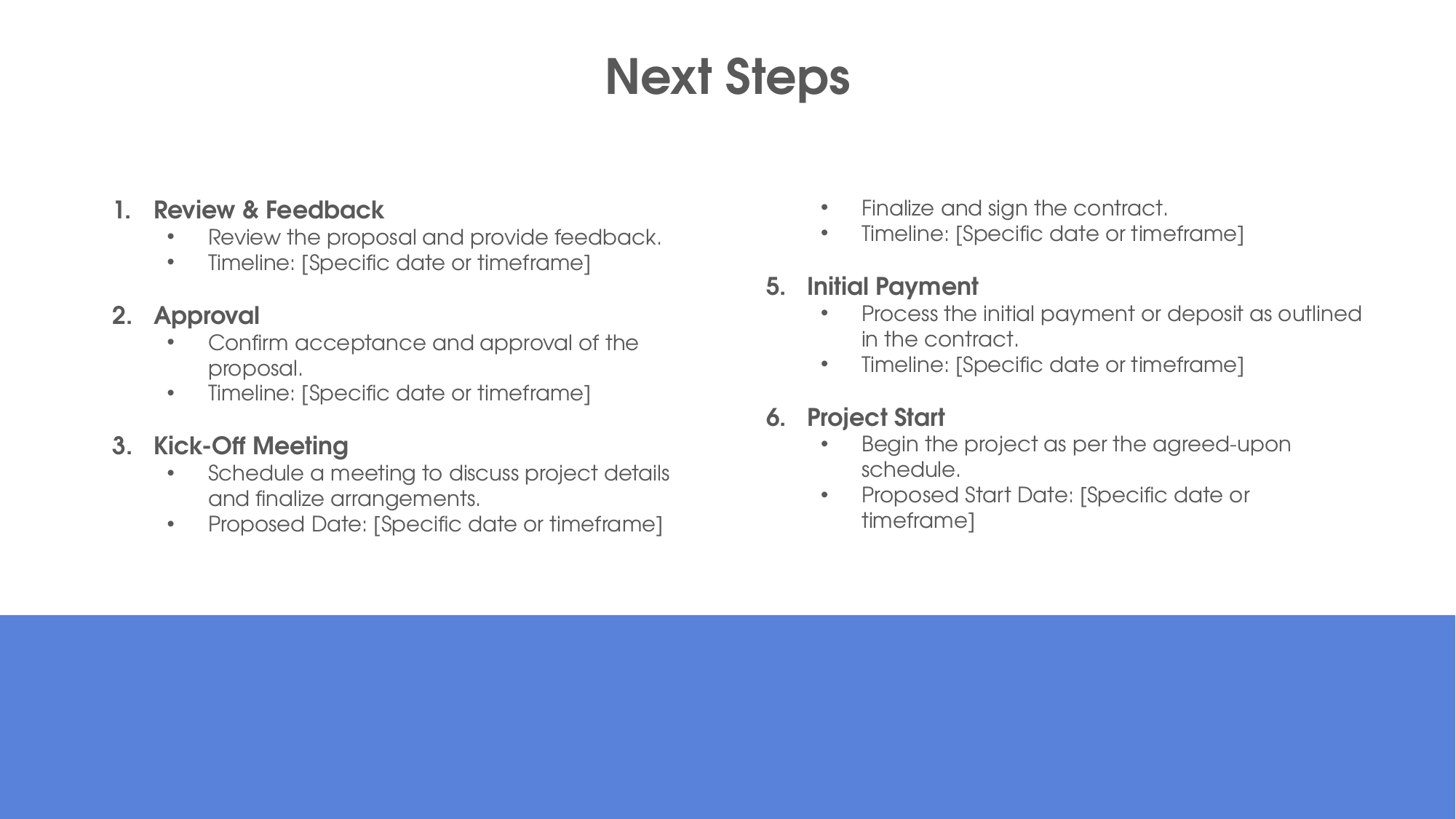

Next Steps
Review & Feedback
Review the proposal and provide feedback.
Timeline: [Specific date or timeframe]

Approval
Confirm acceptance and approval of the proposal.
Timeline: [Specific date or timeframe]

Kick-Off Meeting
Schedule a meeting to discuss project details and finalize arrangements.
Proposed Date: [Specific date or timeframe]

Contract Signing
Finalize and sign the contract.
Timeline: [Specific date or timeframe]

Initial Payment
Process the initial payment or deposit as outlined in the contract.
Timeline: [Specific date or timeframe]

Project Start
Begin the project as per the agreed-upon schedule.
Proposed Start Date: [Specific date or timeframe]